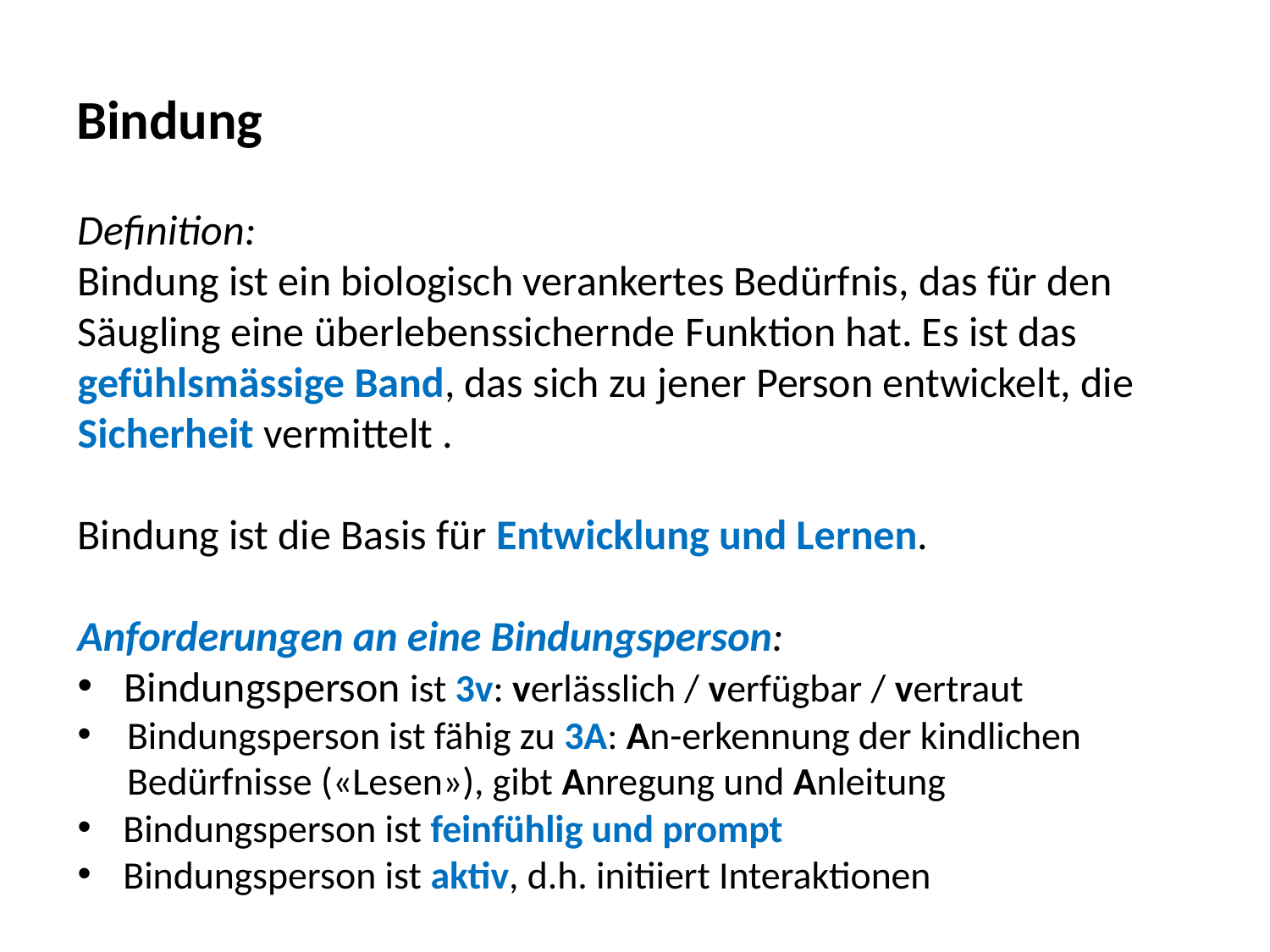

# Bindung
Definition:
Bindung ist ein biologisch verankertes Bedürfnis, das für den Säugling eine überlebenssichernde Funktion hat. Es ist das gefühlsmässige Band, das sich zu jener Person entwickelt, die Sicherheit vermittelt .

Bindung ist die Basis für Entwicklung und Lernen.
Anforderungen an eine Bindungsperson:
 Bindungsperson ist 3v: verlässlich / verfügbar / vertraut
Bindungsperson ist fähig zu 3A: An-erkennung der kindlichen Bedürfnisse («Lesen»), gibt Anregung und Anleitung
 Bindungsperson ist feinfühlig und prompt
 Bindungsperson ist aktiv, d.h. initiiert Interaktionen